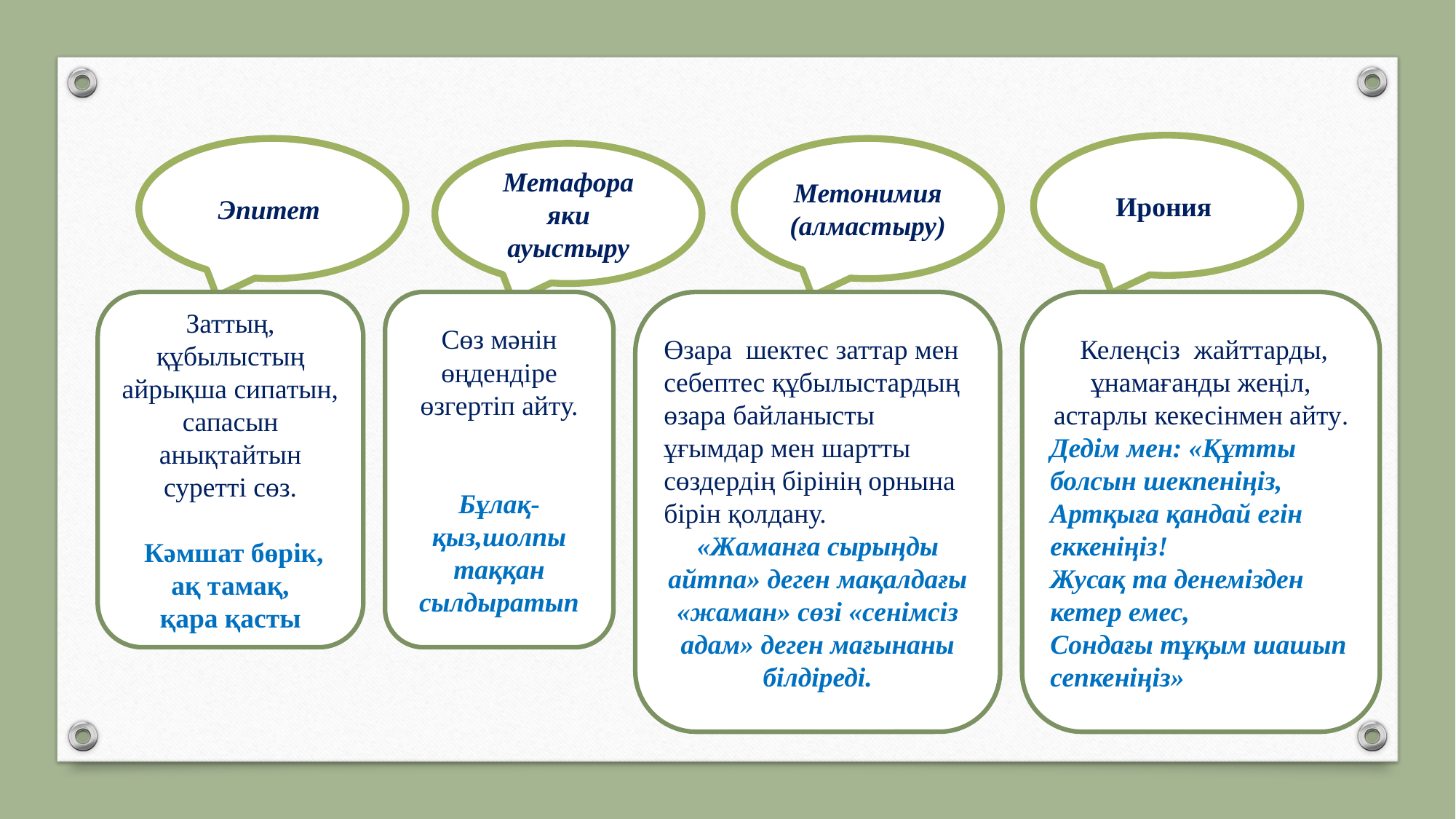

Ирония
Эпитет
Метонимия (алмастыру)
Метафора яки ауыстыру
Заттың, құбылыстың айрықша сипатын, сапасын анықтайтын суретті сөз.

 Кәмшат бөрік, ақ тамақ, қара қасты
Сөз мәнін өңдендіре өзгертіп айту.

Бұлақ-қыз,шолпы таққан сылдыратып
Өзара  шектес заттар мен себептес құбылыстардың өзара байланысты ұғымдар мен шартты сөздердің бірінің орнына бірін қолдану.
«Жаманға сырыңды айтпа» деген мақалдағы «жаман» сөзі «сенімсіз адам» деген мағынаны білдіреді.
 Келеңсіз  жайттарды, ұнамағанды жеңіл, астарлы кекесінмен айту.
Дедім мен: «Құтты болсын шекпеніңіз,
Артқыға қандай егін еккеніңіз!
Жусақ та денемізден кетер емес,
Сондағы тұқым шашып сепкеніңіз»